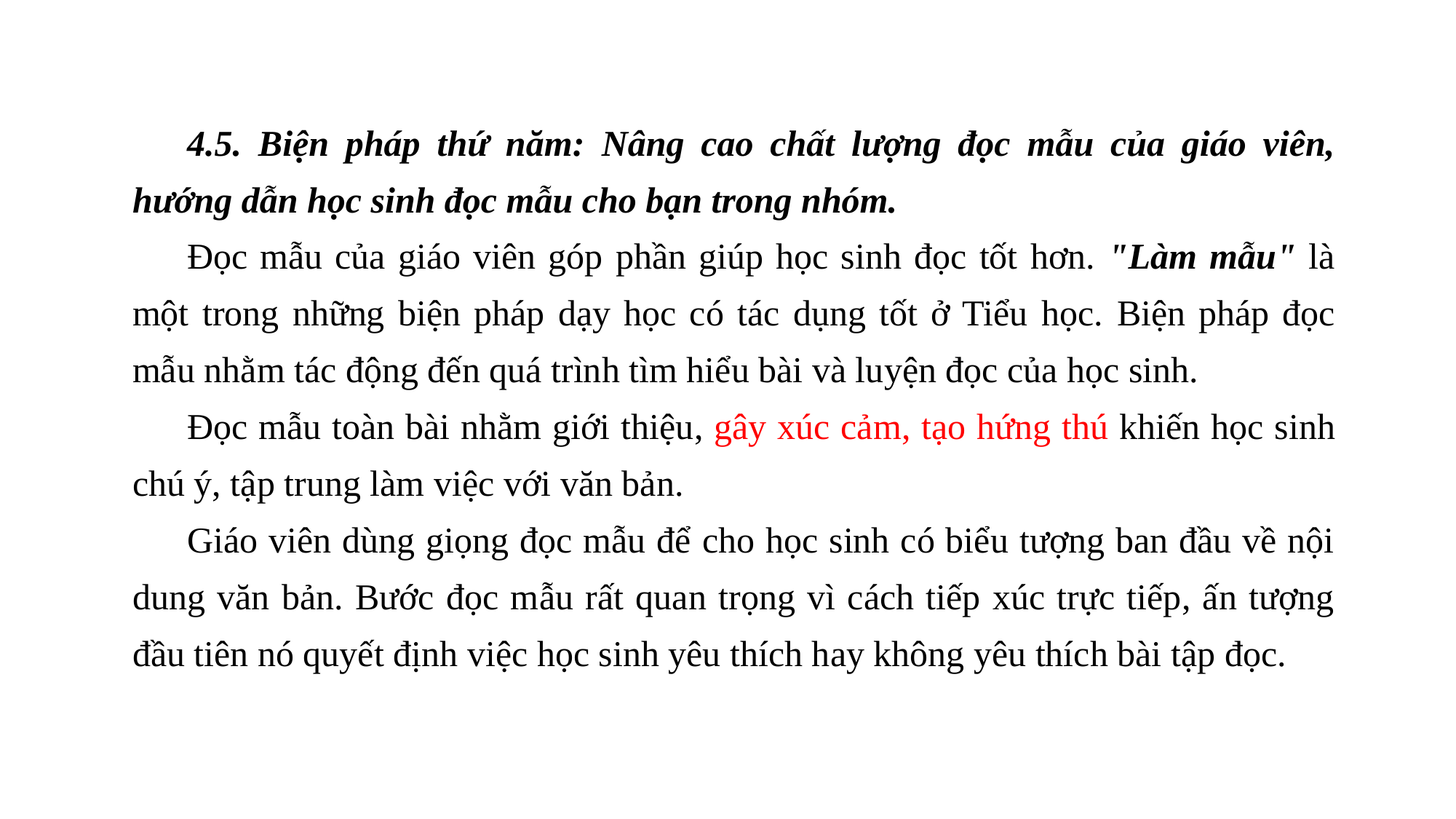

4.5. Biện pháp thứ năm: Nâng cao chất lượng đọc mẫu của giáo viên, hướng dẫn học sinh đọc mẫu cho bạn trong nhóm.
Đọc mẫu của giáo viên góp phần giúp học sinh đọc tốt hơn. "Làm mẫu" là một trong những biện pháp dạy học có tác dụng tốt ở Tiểu học. Biện pháp đọc mẫu nhằm tác động đến quá trình tìm hiểu bài và luyện đọc của học sinh.
Đọc mẫu toàn bài nhằm giới thiệu, gây xúc cảm, tạo hứng thú khiến học sinh chú ý, tập trung làm việc với văn bản.
Giáo viên dùng giọng đọc mẫu để cho học sinh có biểu tượng ban đầu về nội dung văn bản. Bước đọc mẫu rất quan trọng vì cách tiếp xúc trực tiếp, ấn tượng đầu tiên nó quyết định việc học sinh yêu thích hay không yêu thích bài tập đọc.